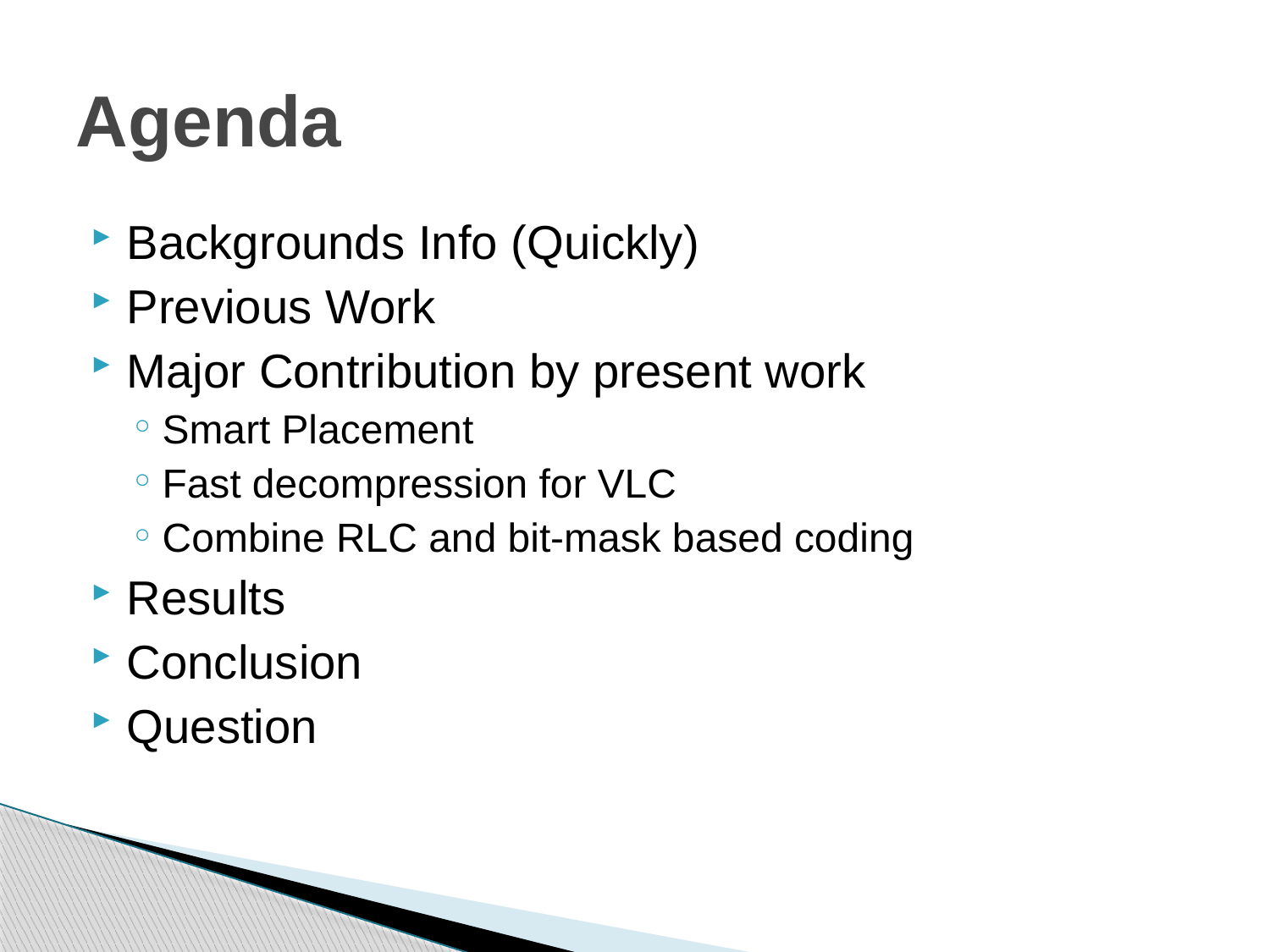

# Agenda
Backgrounds Info (Quickly)
Previous Work
Major Contribution by present work
Smart Placement
Fast decompression for VLC
Combine RLC and bit-mask based coding
Results
Conclusion
Question